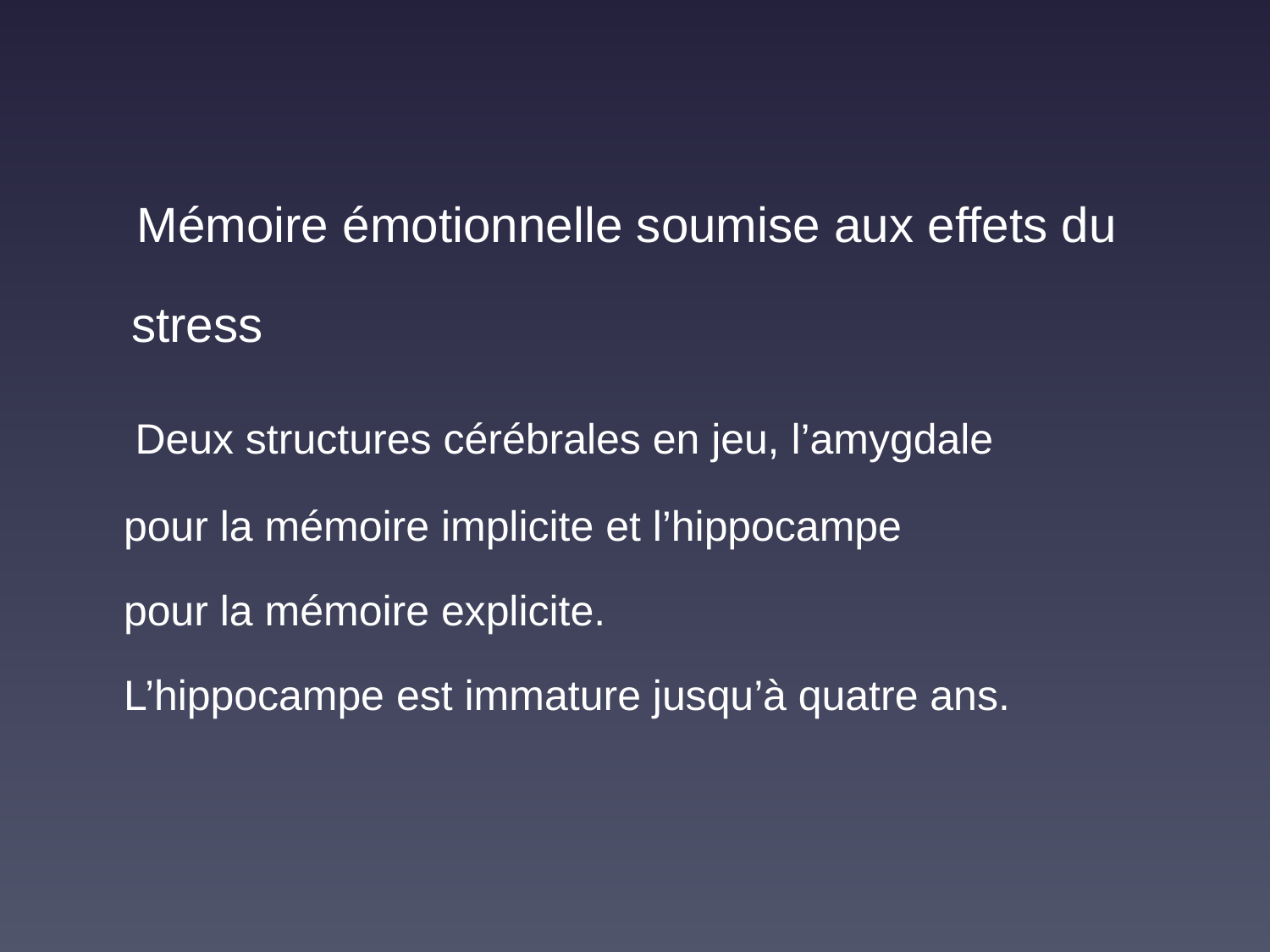

Mémoire émotionnelle soumise aux effets du
    stress
    Deux structures cérébrales en jeu, l’amygdale
    pour la mémoire implicite et l’hippocampe
    pour la mémoire explicite.
    L’hippocampe est immature jusqu’à quatre ans.